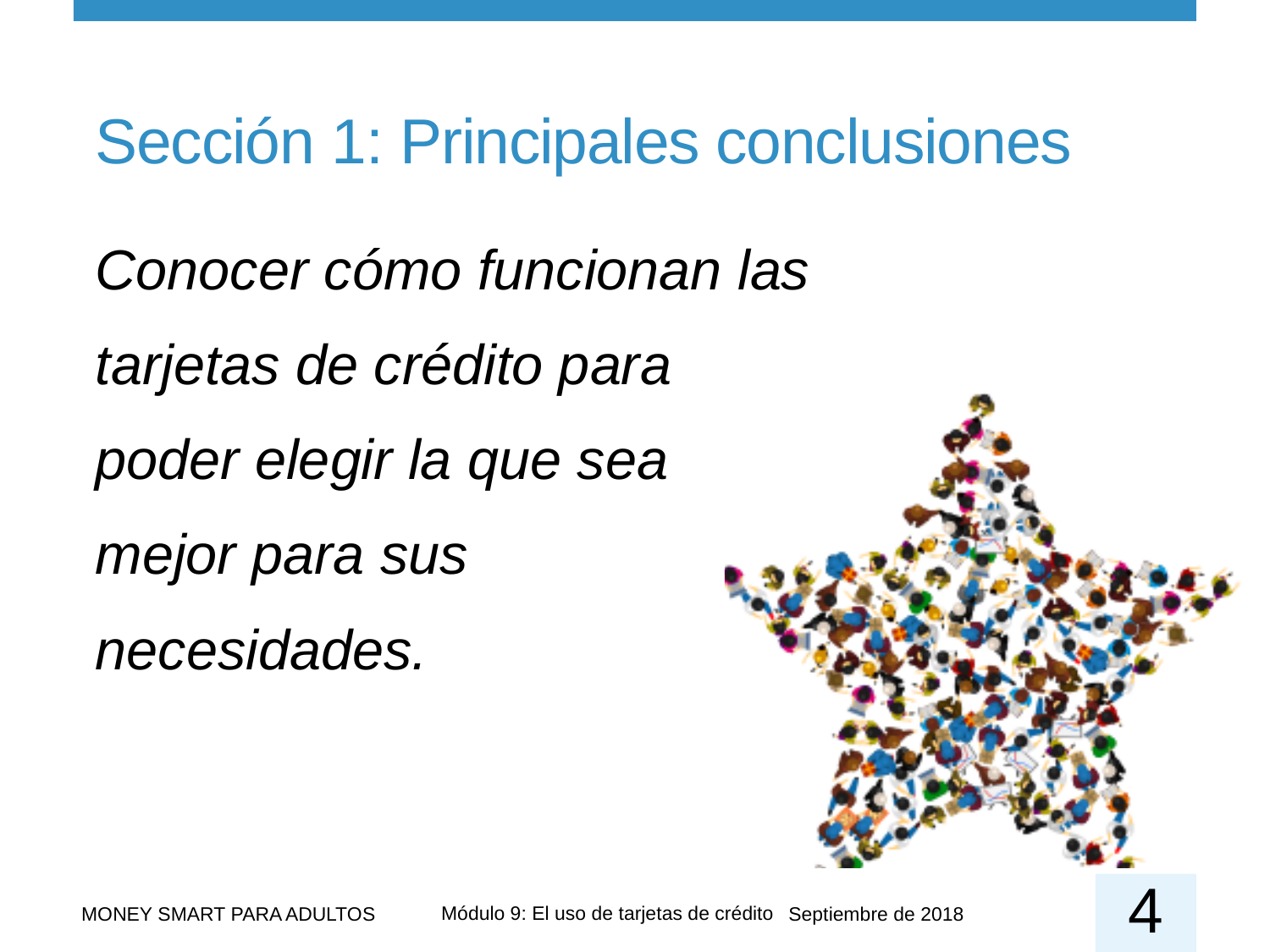

# Sección 1: Principales conclusiones
Conocer cómo funcionan las tarjetas de crédito para poder elegir la que sea mejor para sus necesidades.

4